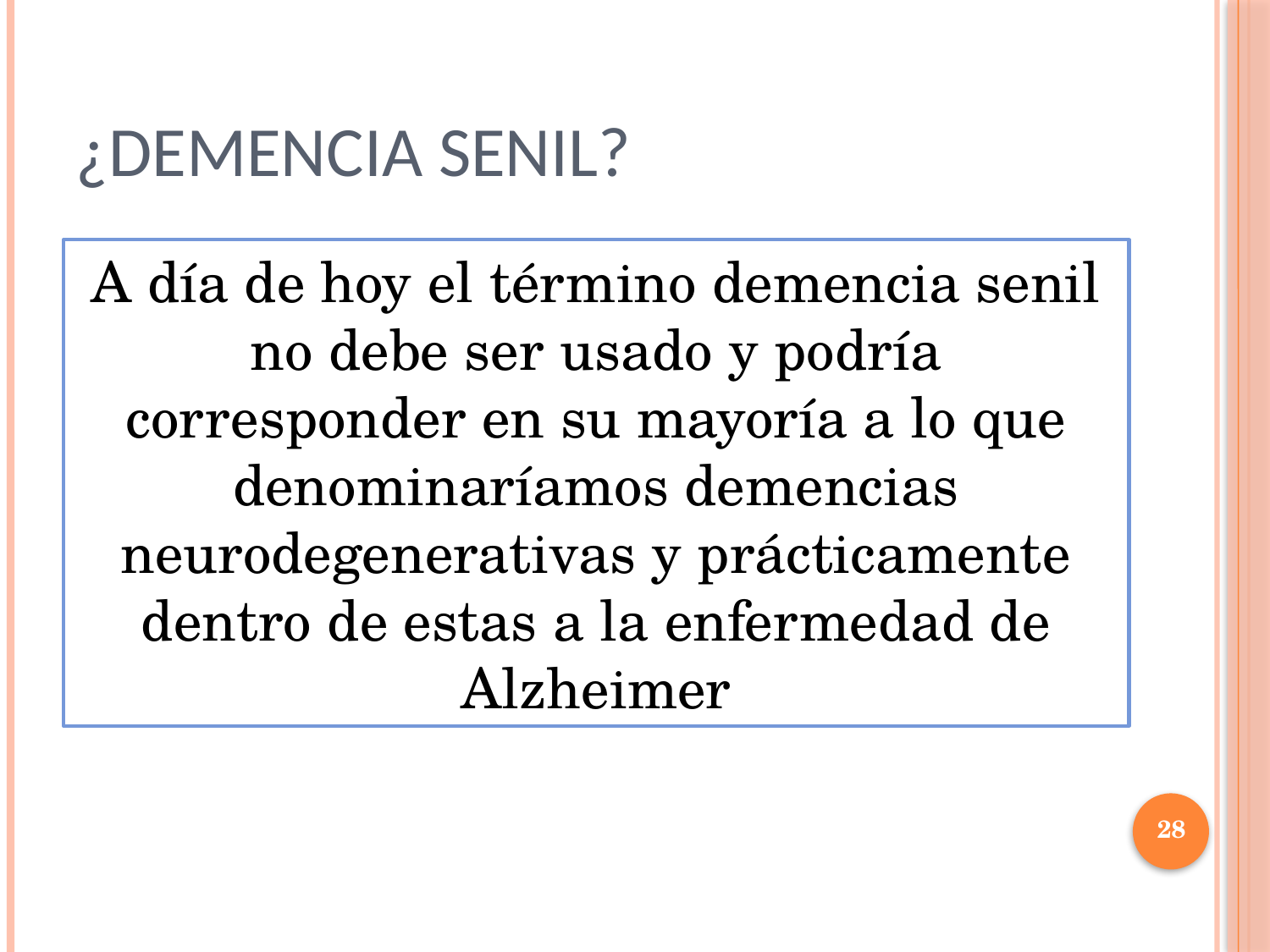

# ¿demencia senil?
A día de hoy el término demencia senil no debe ser usado y podría corresponder en su mayoría a lo que denominaríamos demencias neurodegenerativas y prácticamente dentro de estas a la enfermedad de Alzheimer
28